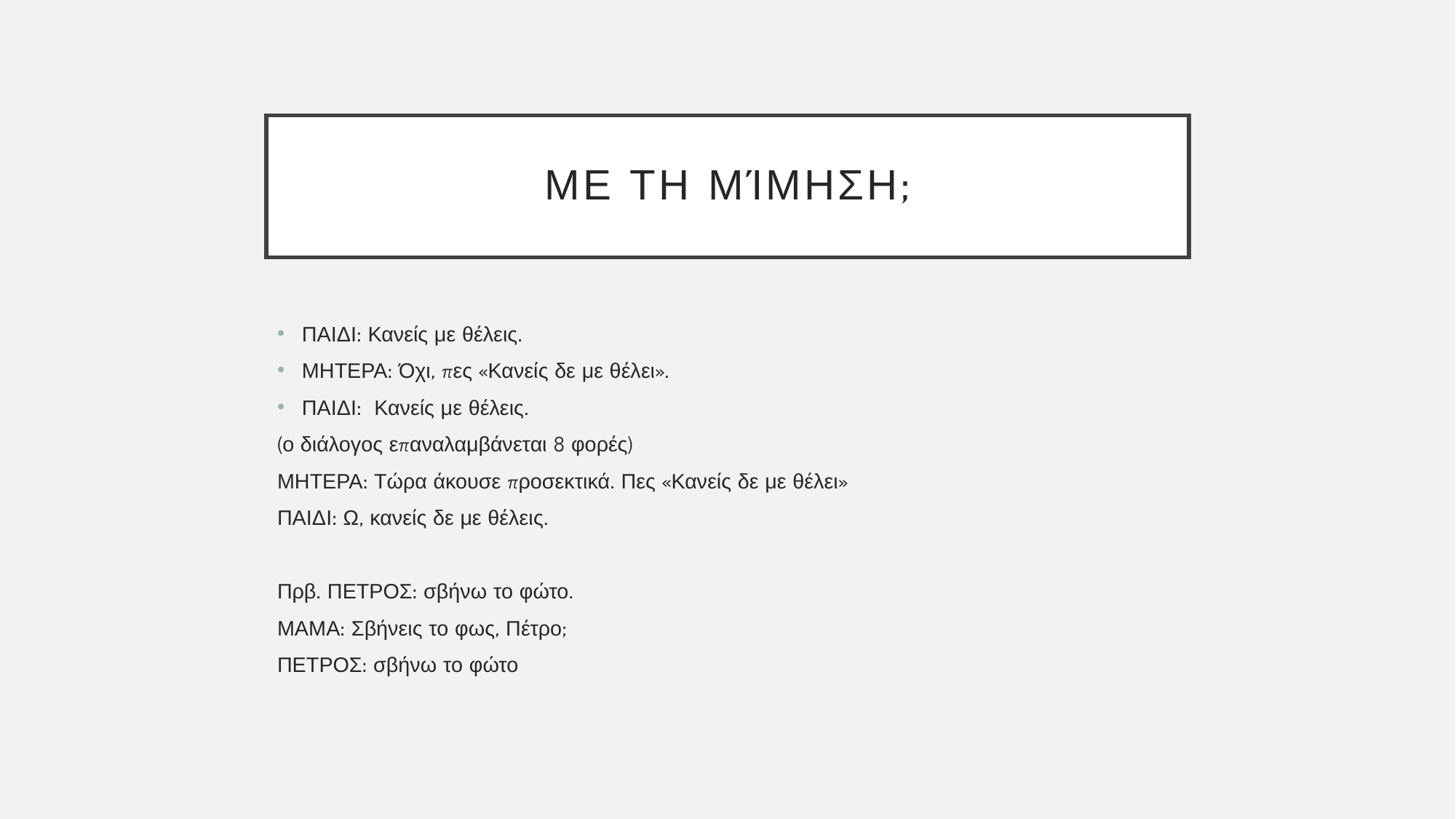

# Με τη μίμηση;
ΠΑΙΔΙ: Κανείς με θέλεις.
ΜΗΤΕΡΑ: Όχι, πες «Κανείς δε με θέλει».
ΠΑΙΔΙ:  Κανείς με θέλεις.
(ο διάλογος επαναλαμβάνεται 8 φορές)
ΜΗΤΕΡΑ: Τώρα άκουσε προσεκτικά. Πες «Κανείς δε με θέλει»
ΠΑΙΔΙ: Ω, κανείς δε με θέλεις.

Πρβ. ΠΕΤΡΟΣ: σβήνω το φώτο.
ΜΑΜΑ: Σβήνεις το φως, Πέτρο;
ΠΕΤΡΟΣ: σβήνω το φώτο